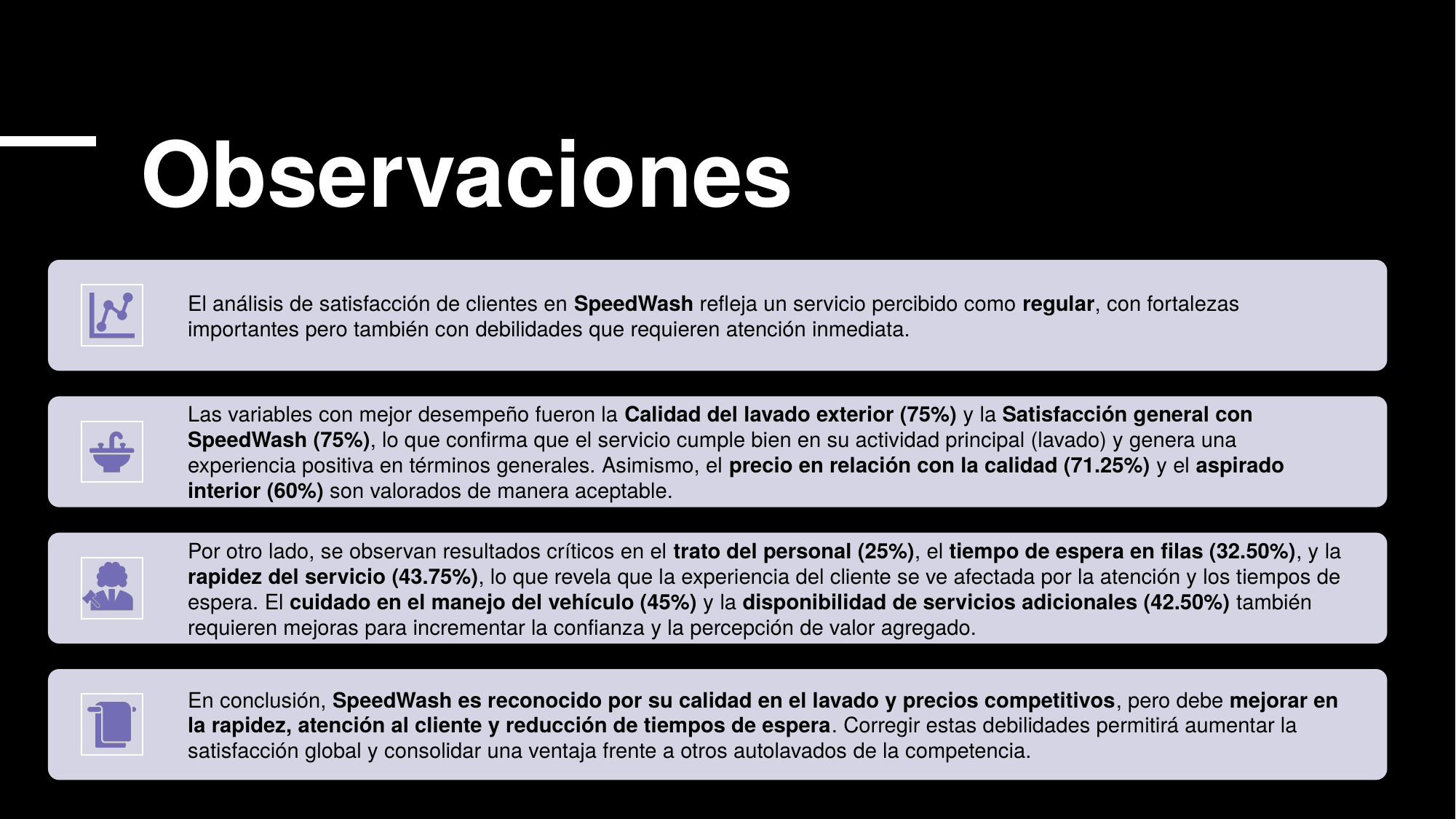

# Observaciones
El análisis de satisfacción de clientes en SpeedWash refleja un servicio percibido como regular, con fortalezas importantes pero también con debilidades que requieren atención inmediata.
Las variables con mejor desempeño fueron la Calidad del lavado exterior (75%) y la Satisfacción general con SpeedWash (75%), lo que confirma que el servicio cumple bien en su actividad principal (lavado) y genera una experiencia positiva en términos generales. Asimismo, el precio en relación con la calidad (71.25%) y el aspirado interior (60%) son valorados de manera aceptable.
Por otro lado, se observan resultados críticos en el trato del personal (25%), el tiempo de espera en filas (32.50%), y la rapidez del servicio (43.75%), lo que revela que la experiencia del cliente se ve afectada por la atención y los tiempos de espera. El cuidado en el manejo del vehículo (45%) y la disponibilidad de servicios adicionales (42.50%) también requieren mejoras para incrementar la confianza y la percepción de valor agregado.
En conclusión, SpeedWash es reconocido por su calidad en el lavado y precios competitivos, pero debe mejorar en la rapidez, atención al cliente y reducción de tiempos de espera. Corregir estas debilidades permitirá aumentar la satisfacción global y consolidar una ventaja frente a otros autolavados de la competencia.